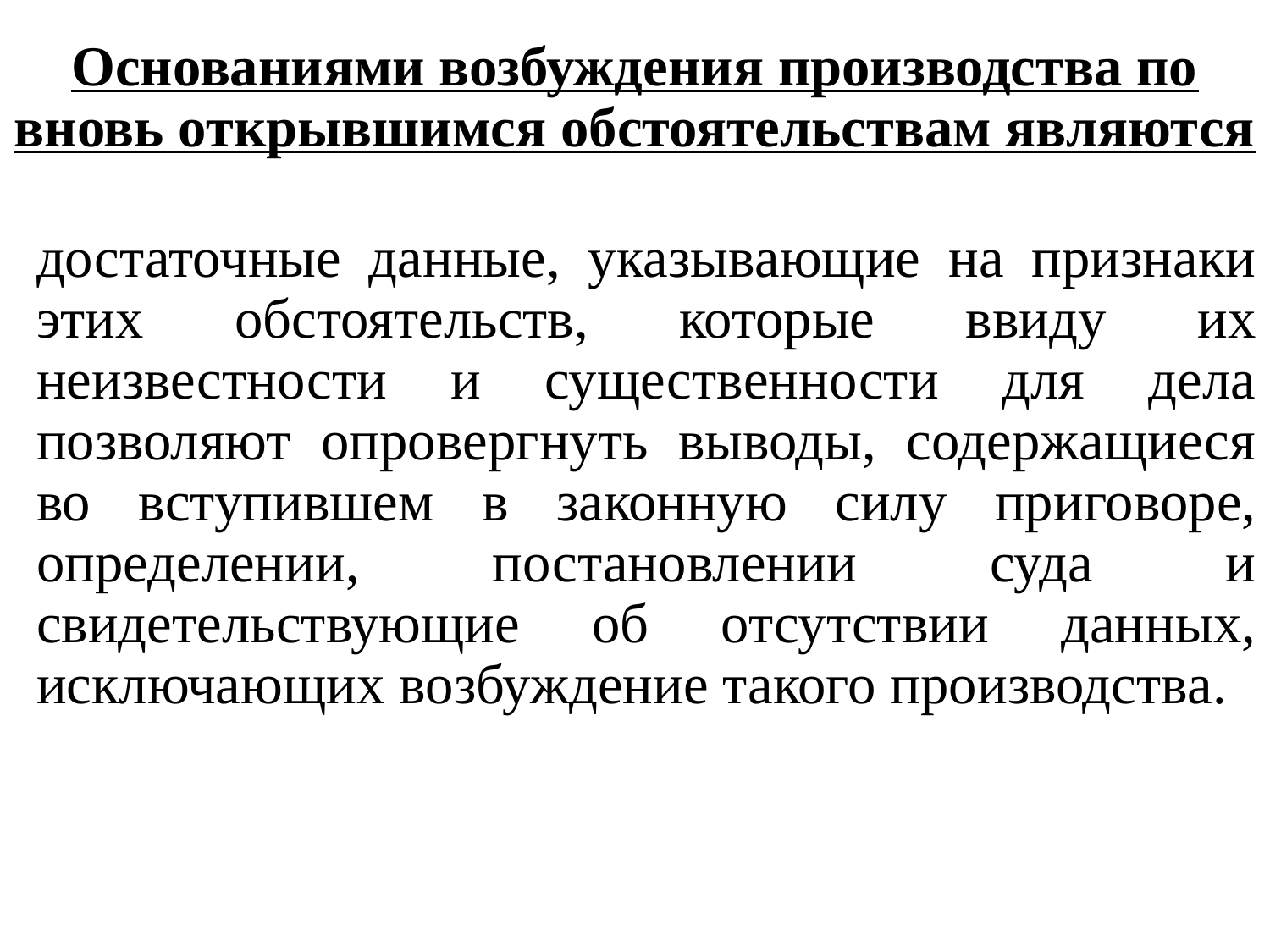

# Основаниями возбуждения производства по вновь открывшимся обстоятельствам являются
достаточные данные, указывающие на признаки этих обстоятельств, которые ввиду их неизвестности и существенности для дела позволяют опровергнуть выводы, содержащиеся во вступившем в законную силу приговоре, определении, постановлении суда и свидетельствующие об отсутствии данных, исключающих возбуждение такого производства.